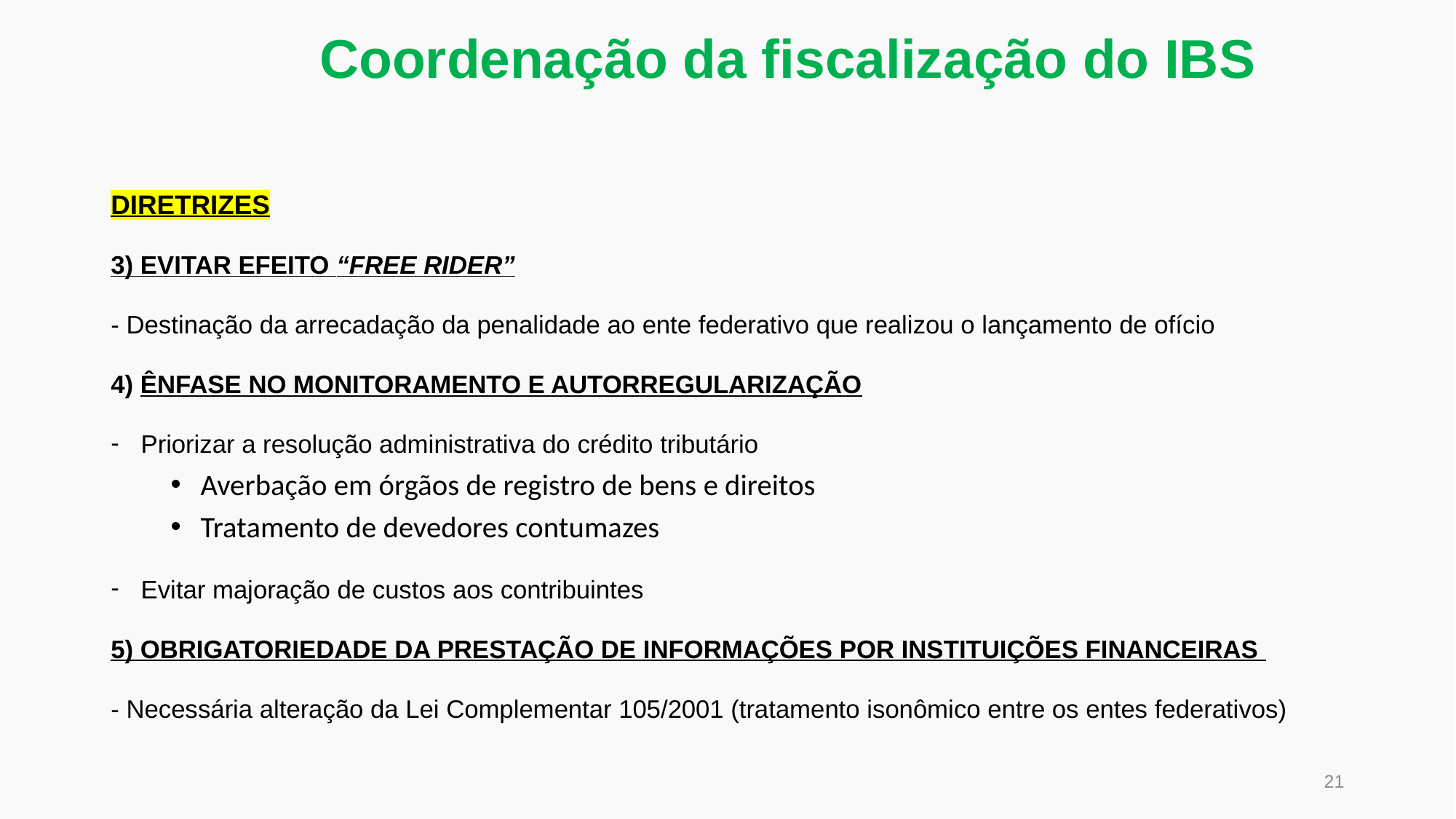

Coordenação da fiscalização do IBS
DIRETRIZES
3) EVITAR EFEITO “FREE RIDER”
- Destinação da arrecadação da penalidade ao ente federativo que realizou o lançamento de ofício
4) ÊNFASE NO MONITORAMENTO E AUTORREGULARIZAÇÃO
Priorizar a resolução administrativa do crédito tributário
Averbação em órgãos de registro de bens e direitos
Tratamento de devedores contumazes
Evitar majoração de custos aos contribuintes
5) OBRIGATORIEDADE DA PRESTAÇÃO DE INFORMAÇÕES POR INSTITUIÇÕES FINANCEIRAS
- Necessária alteração da Lei Complementar 105/2001 (tratamento isonômico entre os entes federativos)

21